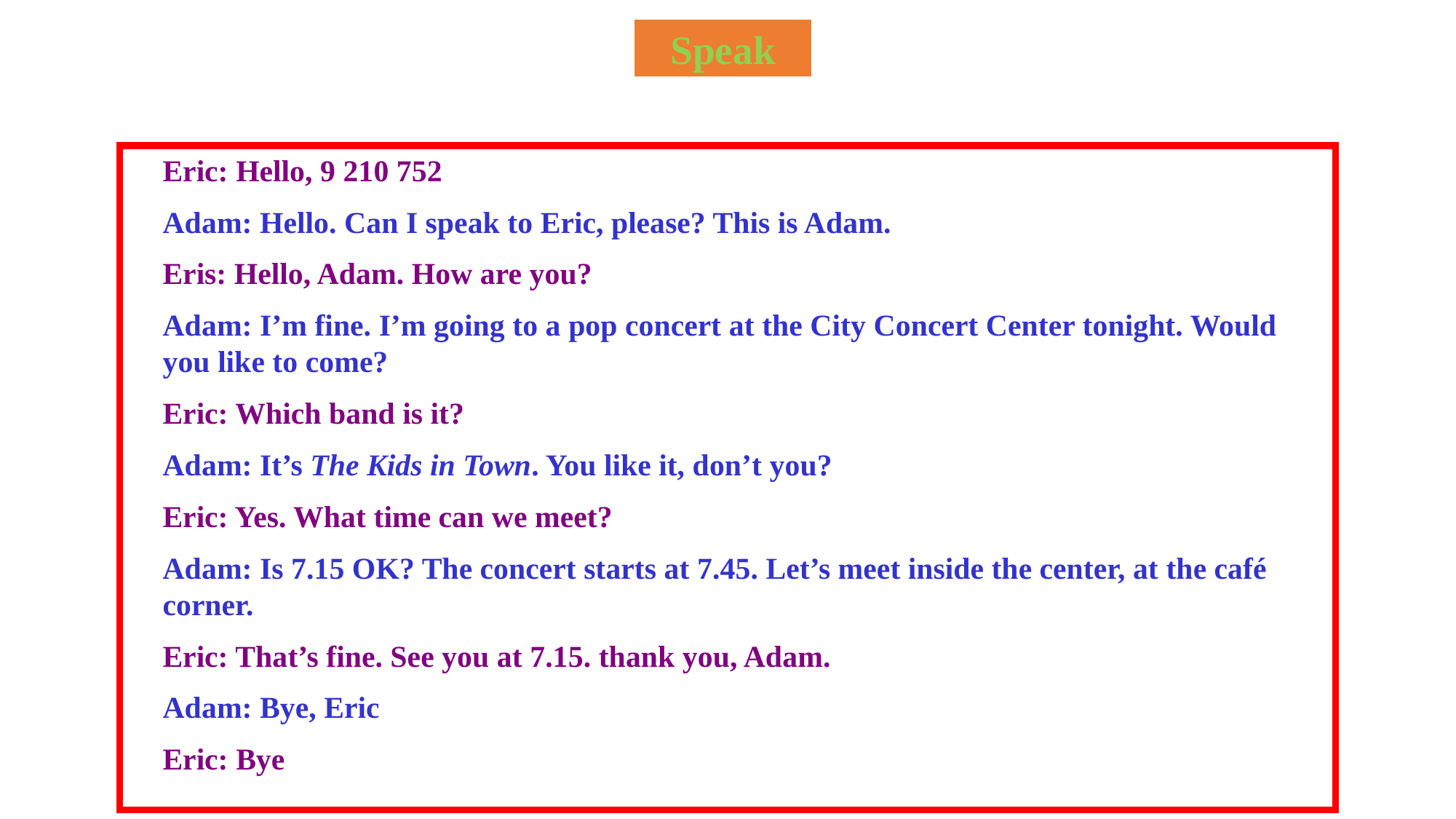

Speak

Eric: Hello, 9 210 752
Adam: Hello. Can I speak to Eric, please? This is Adam.
Eris: Hello, Adam. How are you?
Adam: I’m fine. I’m going to a pop concert at the City Concert Center tonight. Would you like to come?
Eric: Which band is it?
Adam: It’s The Kids in Town. You like it, don’t you?
Eric: Yes. What time can we meet?
Adam: Is 7.15 OK? The concert starts at 7.45. Let’s meet inside the center, at the café corner.
Eric: That’s fine. See you at 7.15. thank you, Adam.
Adam: Bye, Eric
Eric: Bye